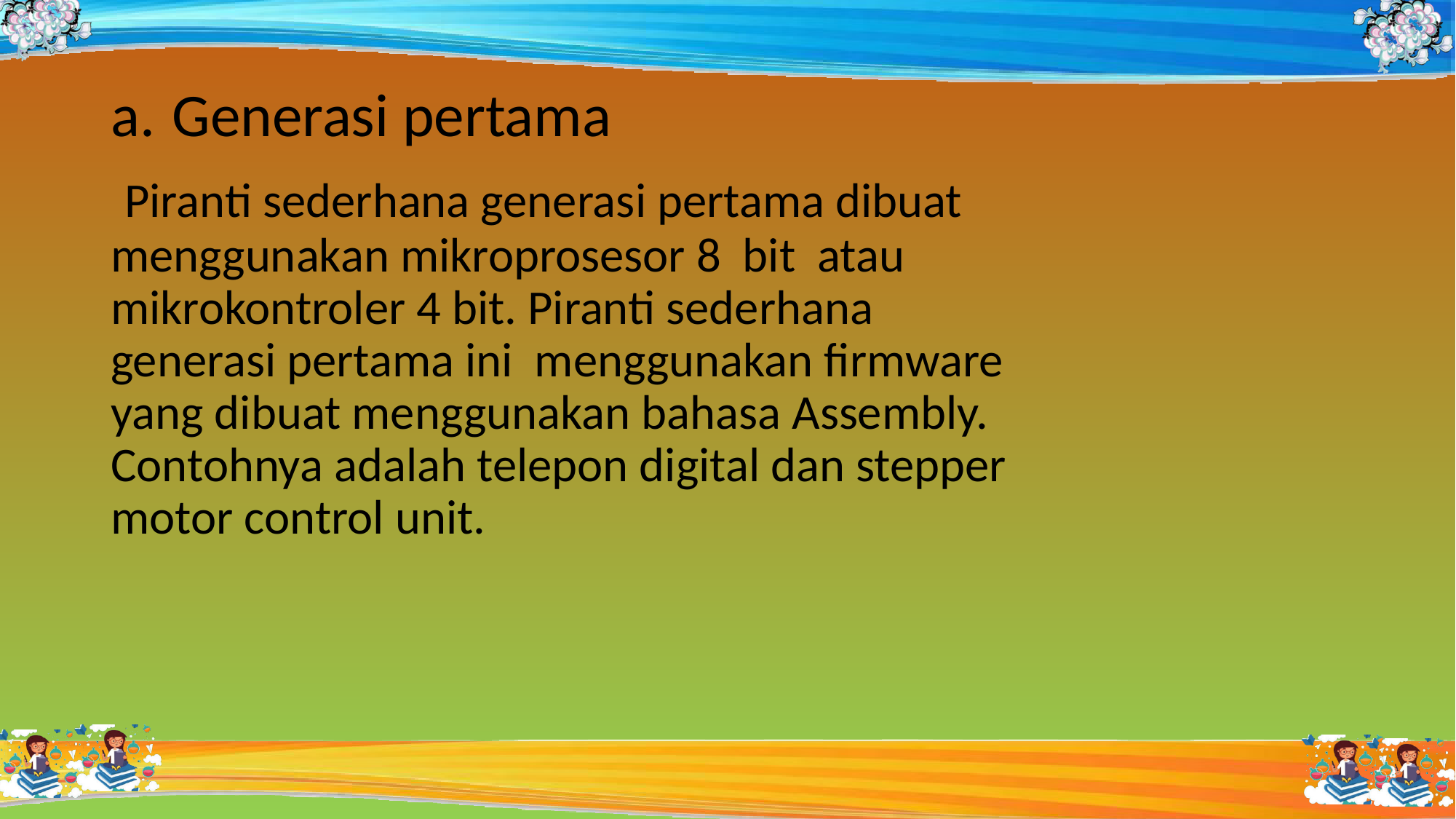

Generasi pertama
 Piranti sederhana generasi pertama dibuat  menggunakan mikroprosesor 8  bit  atau mikrokontroler 4 bit. Piranti sederhana generasi pertama ini  menggunakan firmware yang dibuat menggunakan bahasa Assembly. Contohnya adalah telepon digital dan stepper motor control unit.